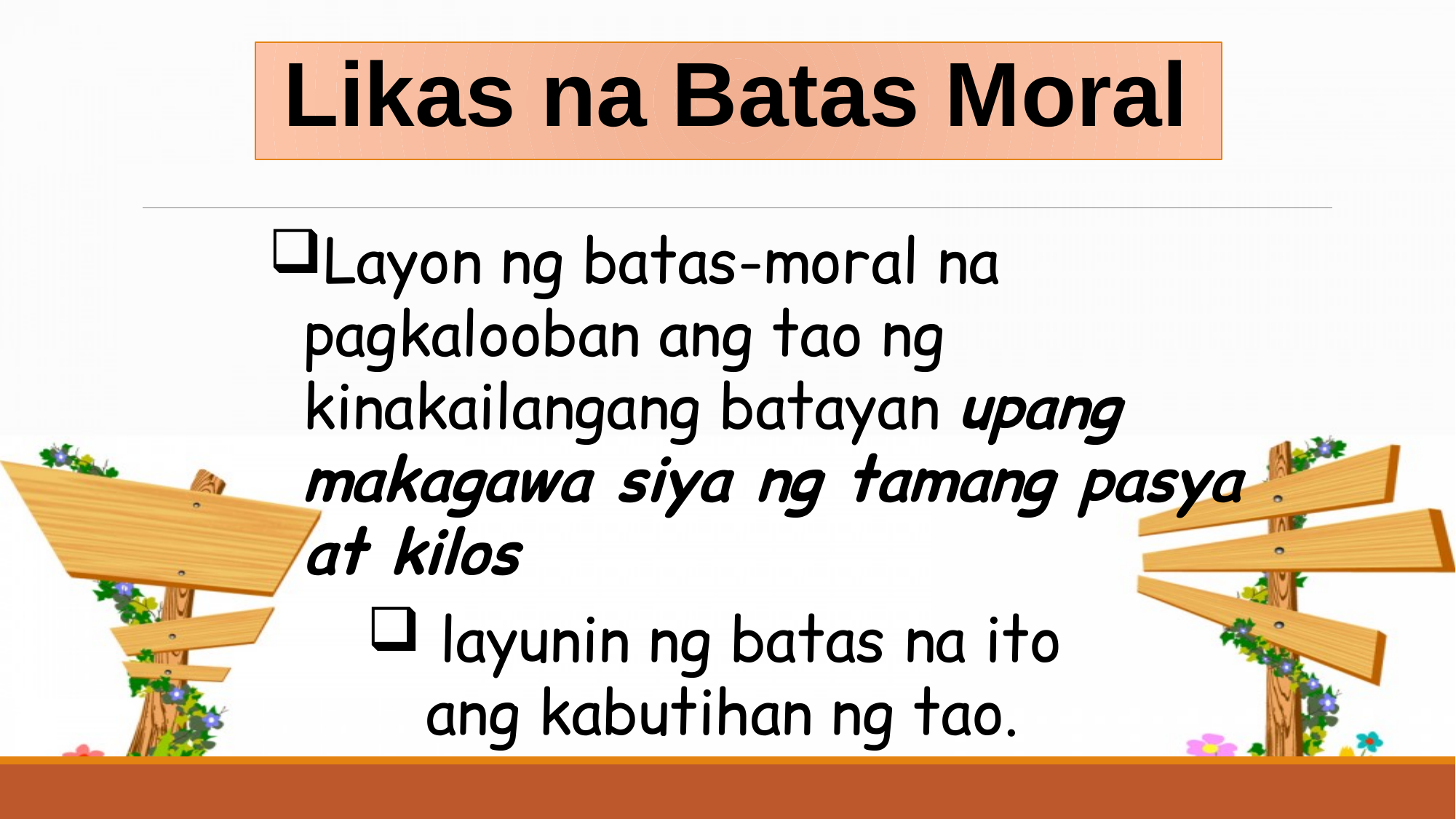

Likas na Batas Moral
Layon ng batas-moral na pagkalooban ang tao ng kinakailangang batayan upang makagawa siya ng tamang pasya at kilos

 layunin ng batas na ito ang kabutihan ng tao.